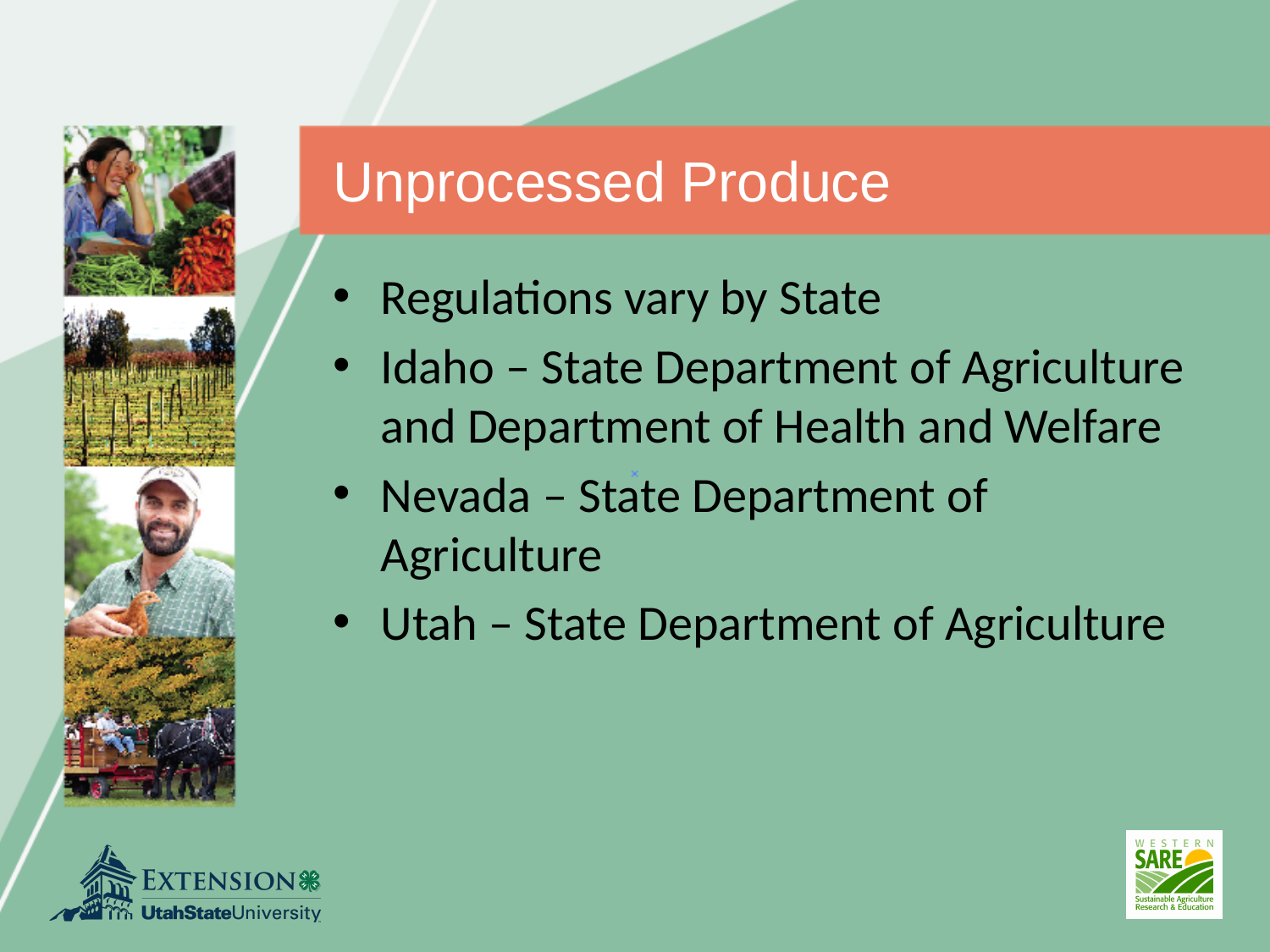

# Unprocessed Produce
Regulations vary by State
Idaho – State Department of Agriculture and Department of Health and Welfare
Nevada – State Department of Agriculture
Utah – State Department of Agriculture